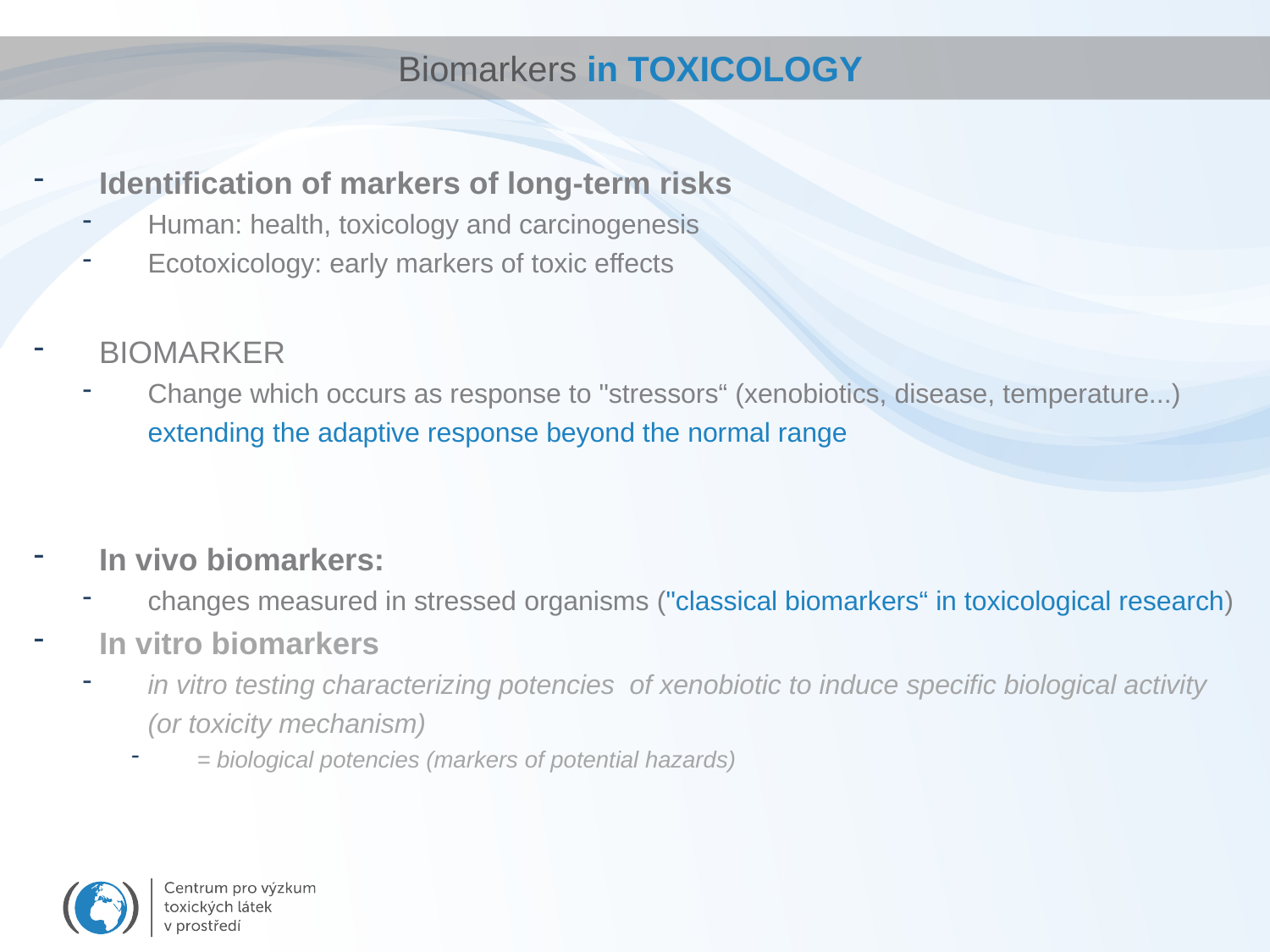

# Biomarkers in TOXICOLOGY
Identification of markers of long-term risks
Human: health, toxicology and carcinogenesis
Ecotoxicology: early markers of toxic effects

BIOMARKER
Change which occurs as response to "stressors“ (xenobiotics, disease, temperature...) extending the adaptive response beyond the normal range

In vivo biomarkers:
changes measured in stressed organisms ("classical biomarkers“ in toxicological research)
In vitro biomarkers
in vitro testing characterizing potencies  of xenobiotic to induce specific biological activity (or toxicity mechanism)
= biological potencies (markers of potential hazards)